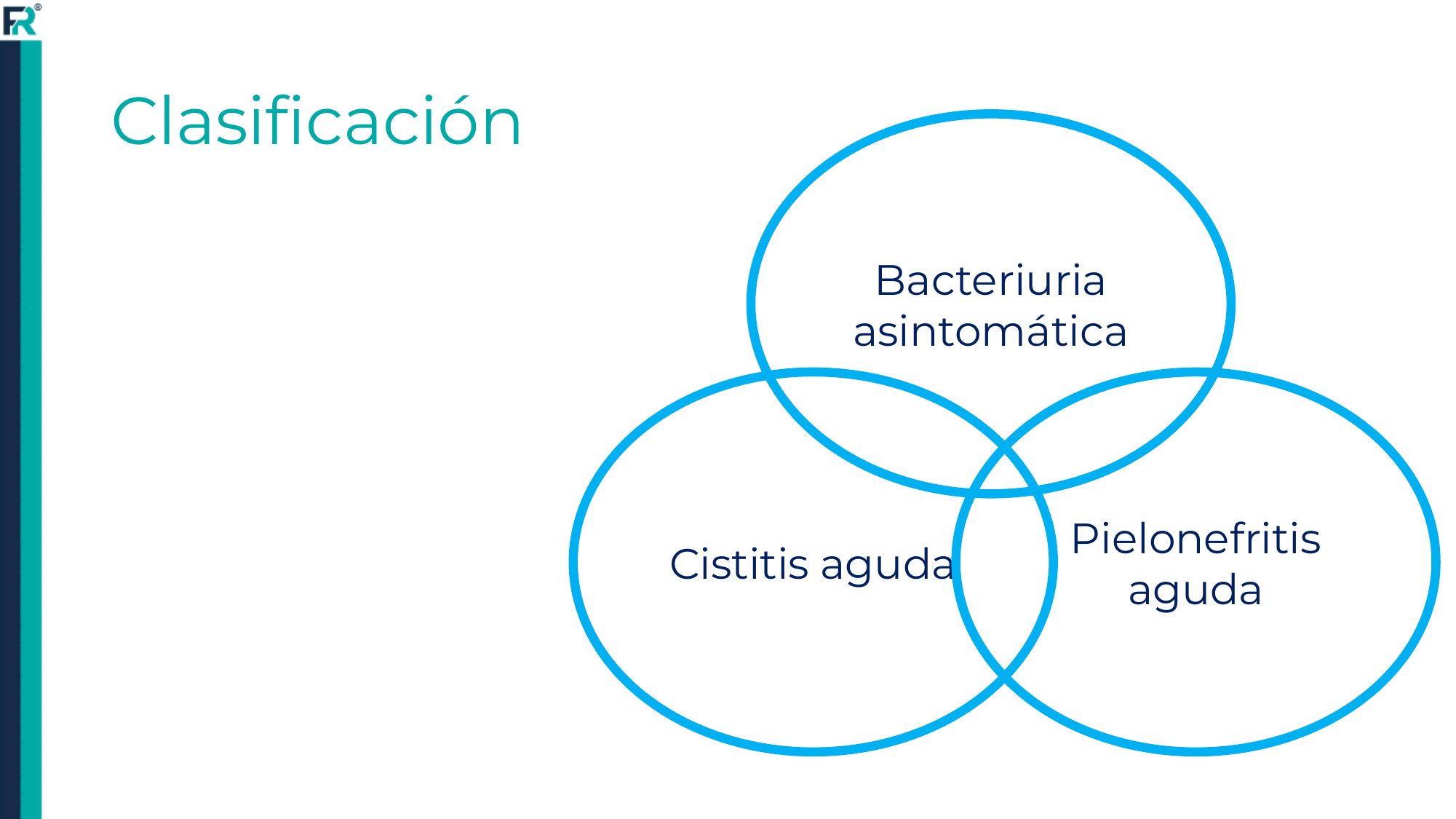

# Clasificación
Bacteriuria
asintomática
Cistitis aguda
Pielonefritis aguda